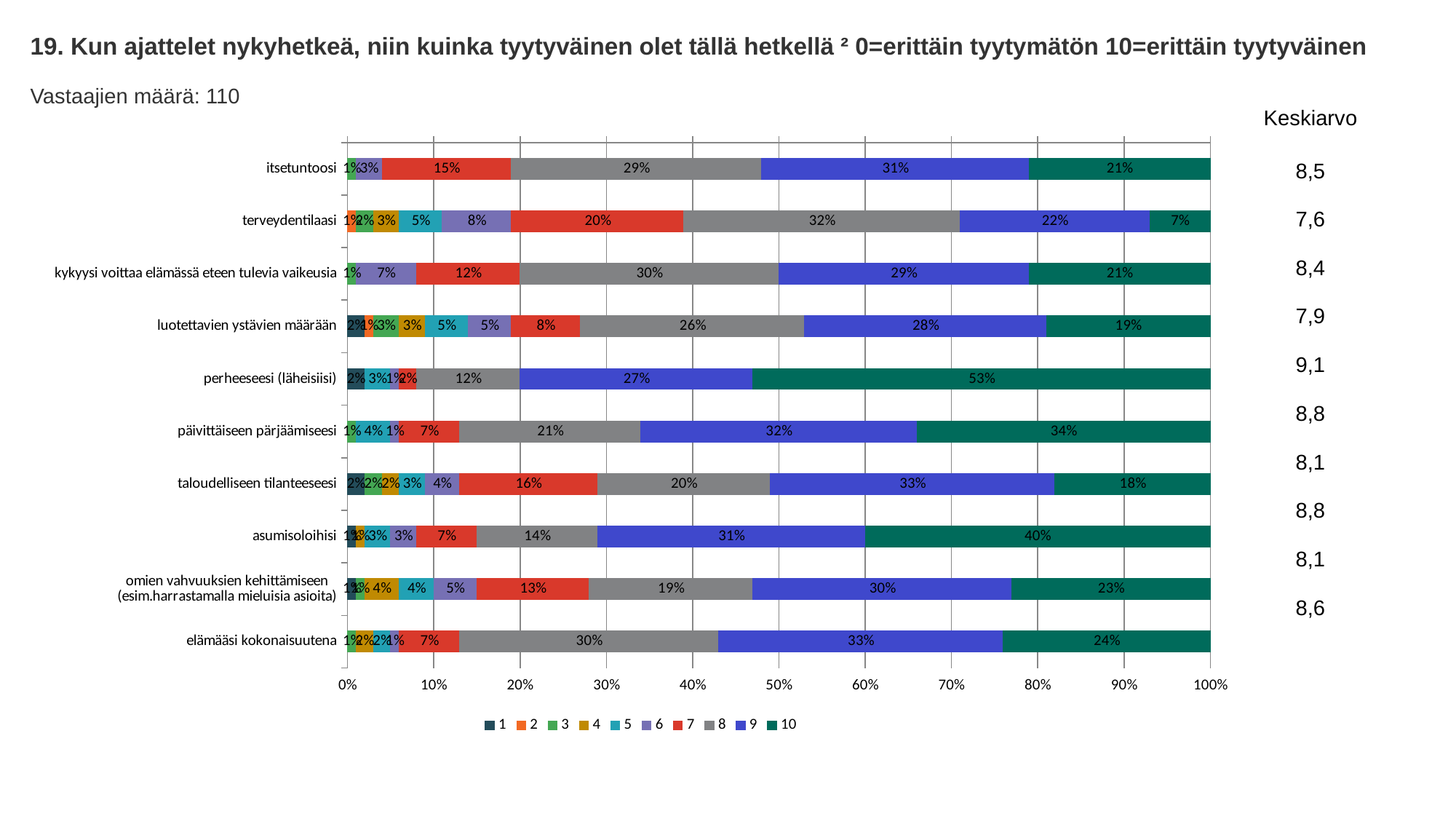

19. Kun ajattelet nykyhetkeä, niin kuinka tyytyväinen olet tällä hetkellä ² 0=erittäin tyytymätön 10=erittäin tyytyväinen
Vastaajien määrä: 110
Keskiarvo

### Chart

| Category | 1 | 2 | 3 | 4 | 5 | 6 | 7 | 8 | 9 | 10 |
|---|---|---|---|---|---|---|---|---|---|---|
| itsetuntoosi | 0.0 | 0.0 | 0.01 | 0.0 | 0.0 | 0.03 | 0.15 | 0.29 | 0.31 | 0.21 |
| terveydentilaasi | 0.0 | 0.01 | 0.02 | 0.03 | 0.05 | 0.08 | 0.2 | 0.32 | 0.22 | 0.07 |
| kykyysi voittaa elämässä eteen tulevia vaikeusia | 0.0 | 0.0 | 0.01 | 0.0 | 0.0 | 0.07 | 0.12 | 0.3 | 0.29 | 0.21 |
| luotettavien ystävien määrään | 0.02 | 0.01 | 0.03 | 0.03 | 0.05 | 0.05 | 0.08 | 0.26 | 0.28 | 0.19 |
| perheeseesi (läheisiisi) | 0.02 | 0.0 | 0.0 | 0.0 | 0.03 | 0.01 | 0.02 | 0.12 | 0.27 | 0.53 |
| päivittäiseen pärjäämiseesi | 0.0 | 0.0 | 0.01 | 0.0 | 0.04 | 0.01 | 0.07 | 0.21 | 0.32 | 0.34 |
| taloudelliseen tilanteeseesi | 0.02 | 0.0 | 0.02 | 0.02 | 0.03 | 0.04 | 0.16 | 0.2 | 0.33 | 0.18 |
| asumisoloihisi | 0.01 | 0.0 | 0.0 | 0.01 | 0.03 | 0.03 | 0.07 | 0.14 | 0.31 | 0.4 |
| omien vahvuuksien kehittämiseen (esim.harrastamalla mieluisia asioita) | 0.01 | 0.0 | 0.01 | 0.04 | 0.04 | 0.05 | 0.13 | 0.19 | 0.3 | 0.23 |
| elämääsi kokonaisuutena | 0.0 | 0.0 | 0.01 | 0.02 | 0.02 | 0.01 | 0.07 | 0.3 | 0.33 | 0.24 |
8,5
7,6
8,4
7,9
9,1
8,8
8,1
8,8
8,1
8,6